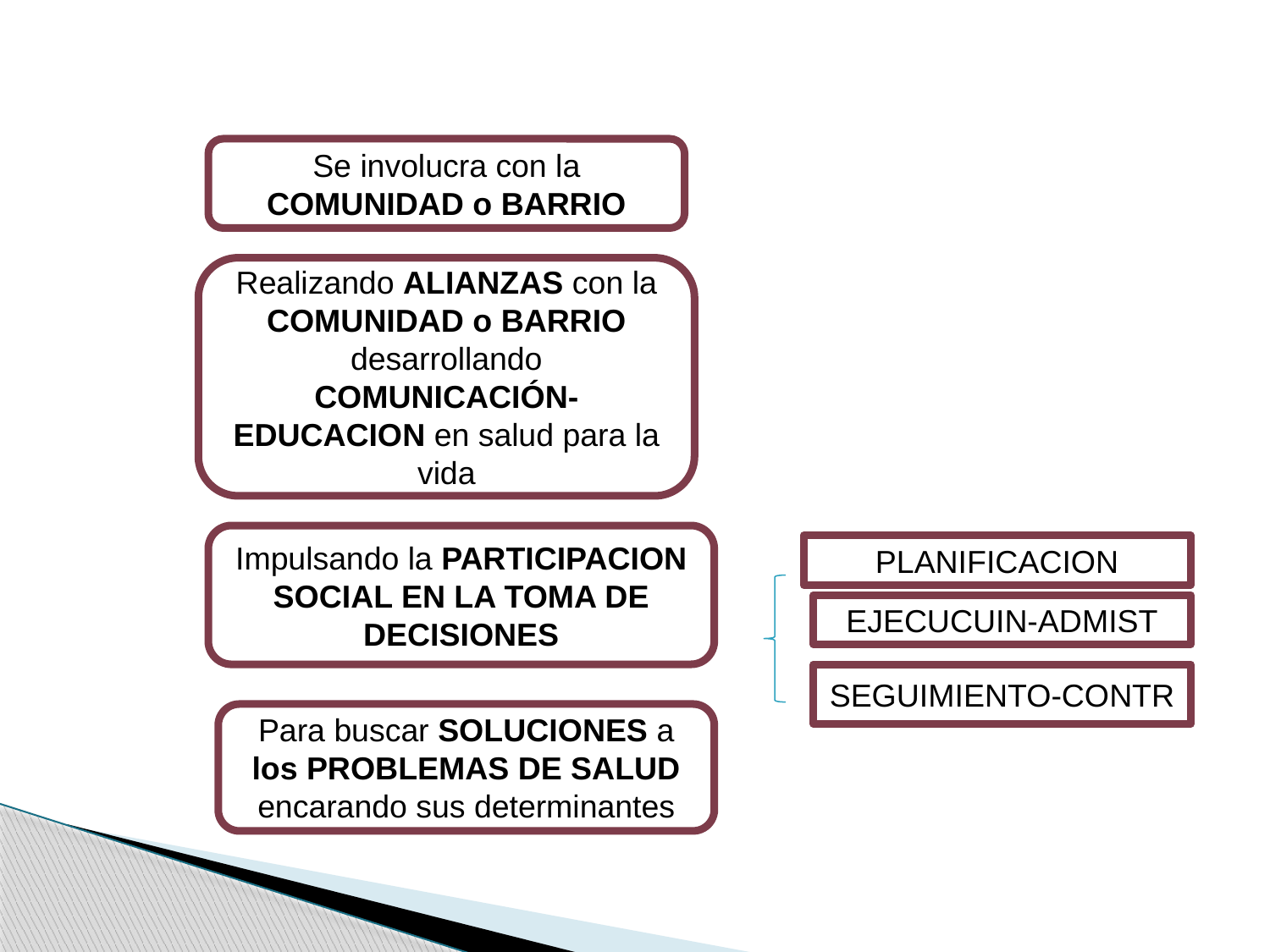

#

Se involucra con la COMUNIDAD o BARRIO
Realizando ALIANZAS con la COMUNIDAD o BARRIO desarrollando COMUNICACIÓN-EDUCACION en salud para la vida
Impulsando la PARTICIPACION SOCIAL EN LA TOMA DE DECISIONES
PLANIFICACION

EJECUCUIN-ADMIST
SEGUIMIENTO-CONTR
Para buscar SOLUCIONES a los PROBLEMAS DE SALUD encarando sus determinantes